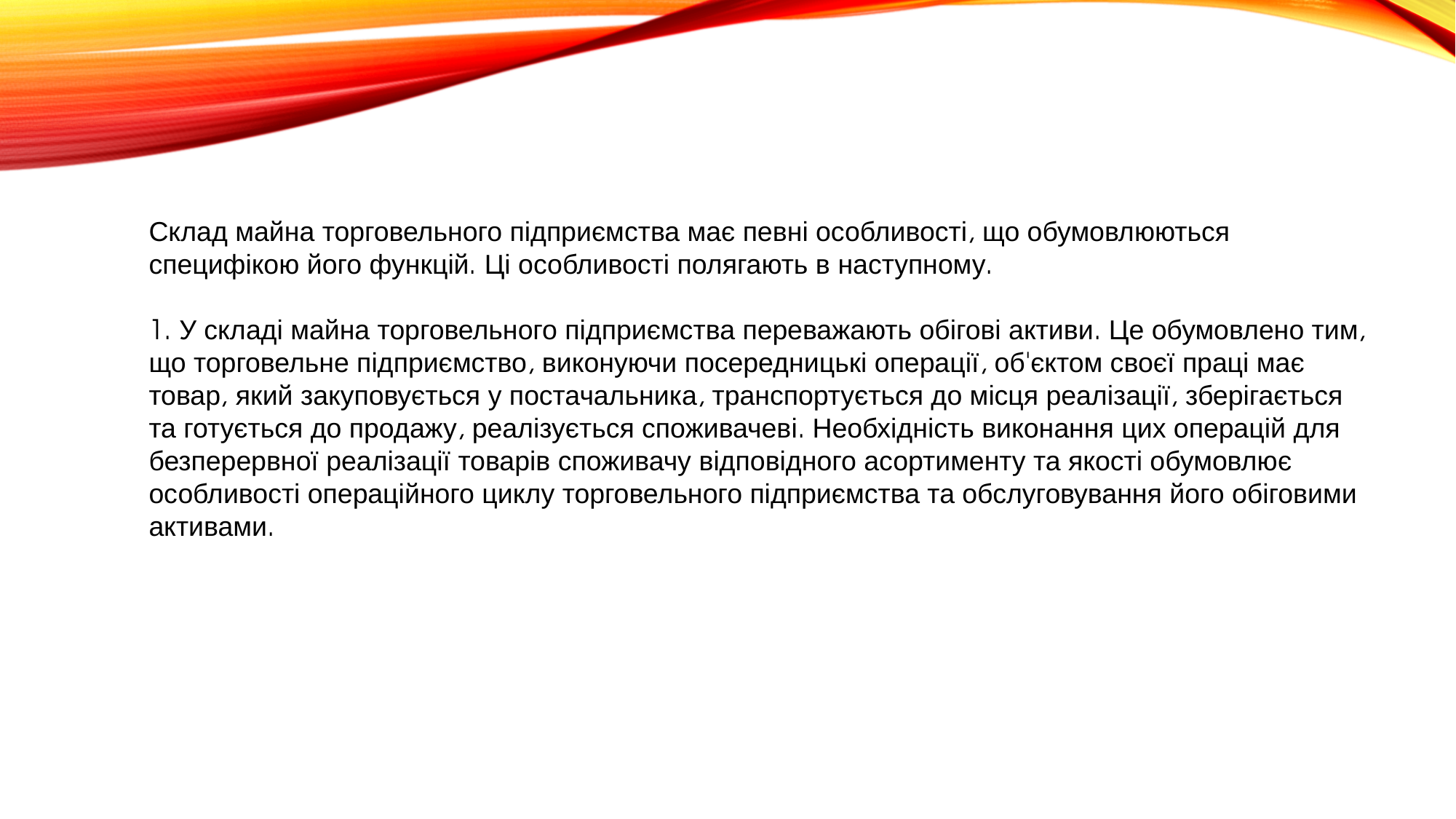

Склад майна торговельного підприємства має певні особливості, що обумовлюються специфікою його функцій. Ці особливості полягають в наступному.

1. У складі майна торговельного підприємства переважають обігові активи. Це обумовлено тим, що торговельне підприємство, виконуючи посередницькі операції, об'єктом своєї праці має товар, який закуповується у постачальника, транспортується до місця реалізації, зберігається та готується до продажу, реалізується споживачеві. Необхідність виконання цих операцій для безперервної реалізації товарів споживачу відповідного асортименту та якості обумовлює особливості операційного циклу торговельного підприємства та обслуговування його обіговими активами.